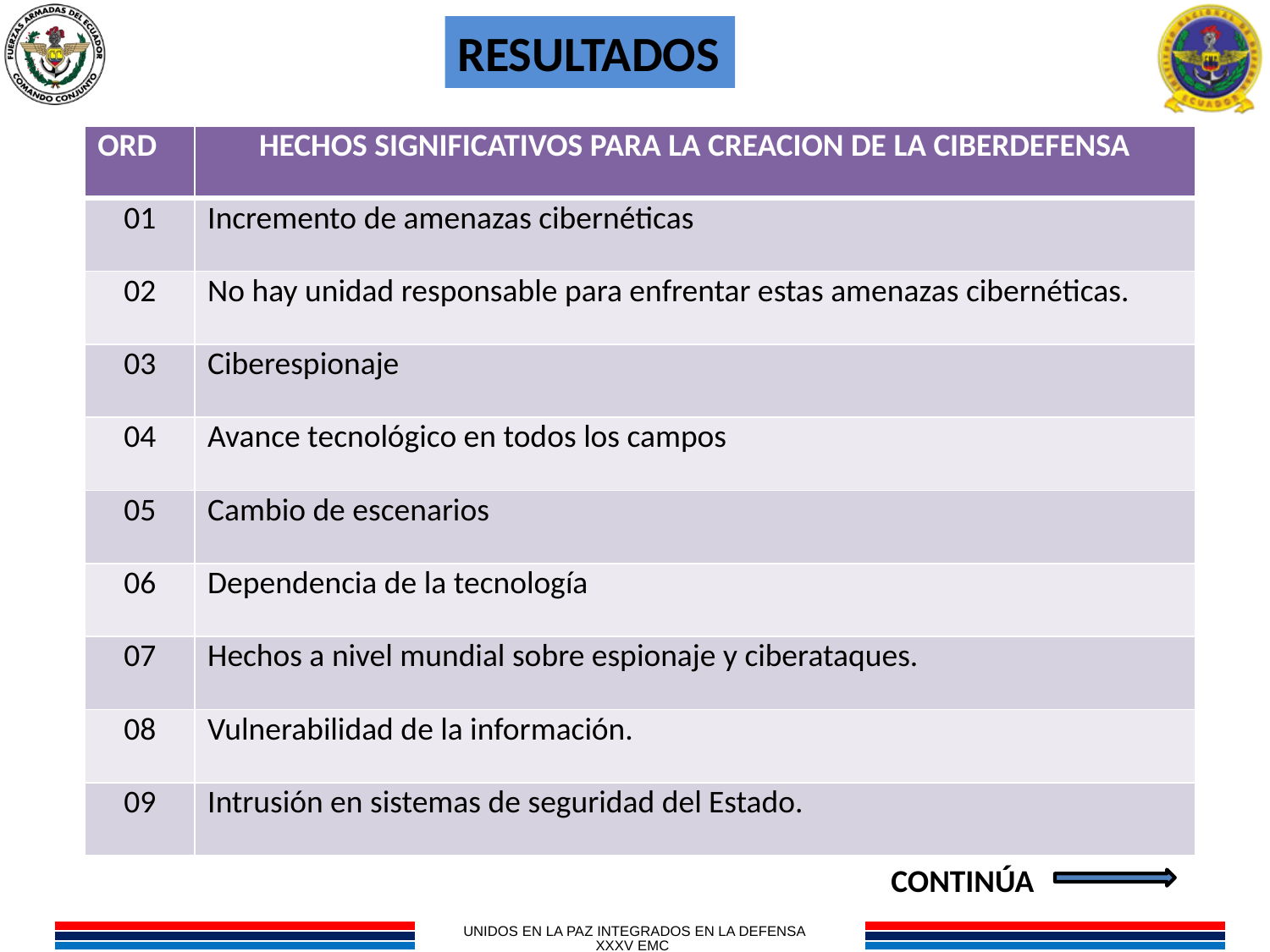

RESULTADOS
| ORD | HECHOS SIGNIFICATIVOS PARA LA CREACION DE LA CIBERDEFENSA |
| --- | --- |
| 01 | Incremento de amenazas cibernéticas |
| 02 | No hay unidad responsable para enfrentar estas amenazas cibernéticas. |
| 03 | Ciberespionaje |
| 04 | Avance tecnológico en todos los campos |
| 05 | Cambio de escenarios |
| 06 | Dependencia de la tecnología |
| 07 | Hechos a nivel mundial sobre espionaje y ciberataques. |
| 08 | Vulnerabilidad de la información. |
| 09 | Intrusión en sistemas de seguridad del Estado. |
CONTINÚA